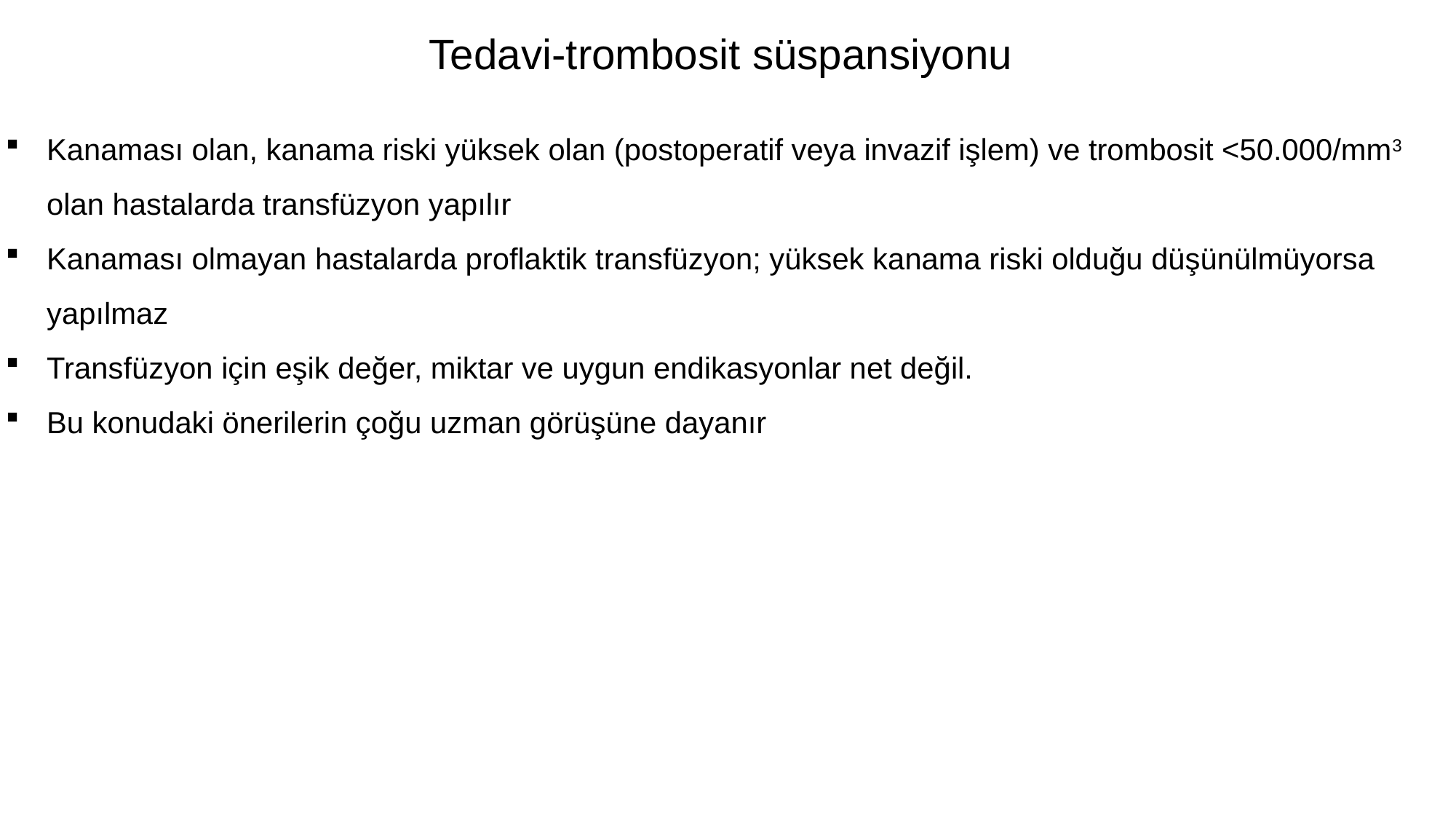

Tedavi-trombosit süspansiyonu
Kanaması olan, kanama riski yüksek olan (postoperatif veya invazif işlem) ve trombosit <50.000/mm3 olan hastalarda transfüzyon yapılır
Kanaması olmayan hastalarda proflaktik transfüzyon; yüksek kanama riski olduğu düşünülmüyorsa yapılmaz
Transfüzyon için eşik değer, miktar ve uygun endikasyonlar net değil.
Bu konudaki önerilerin çoğu uzman görüşüne dayanır